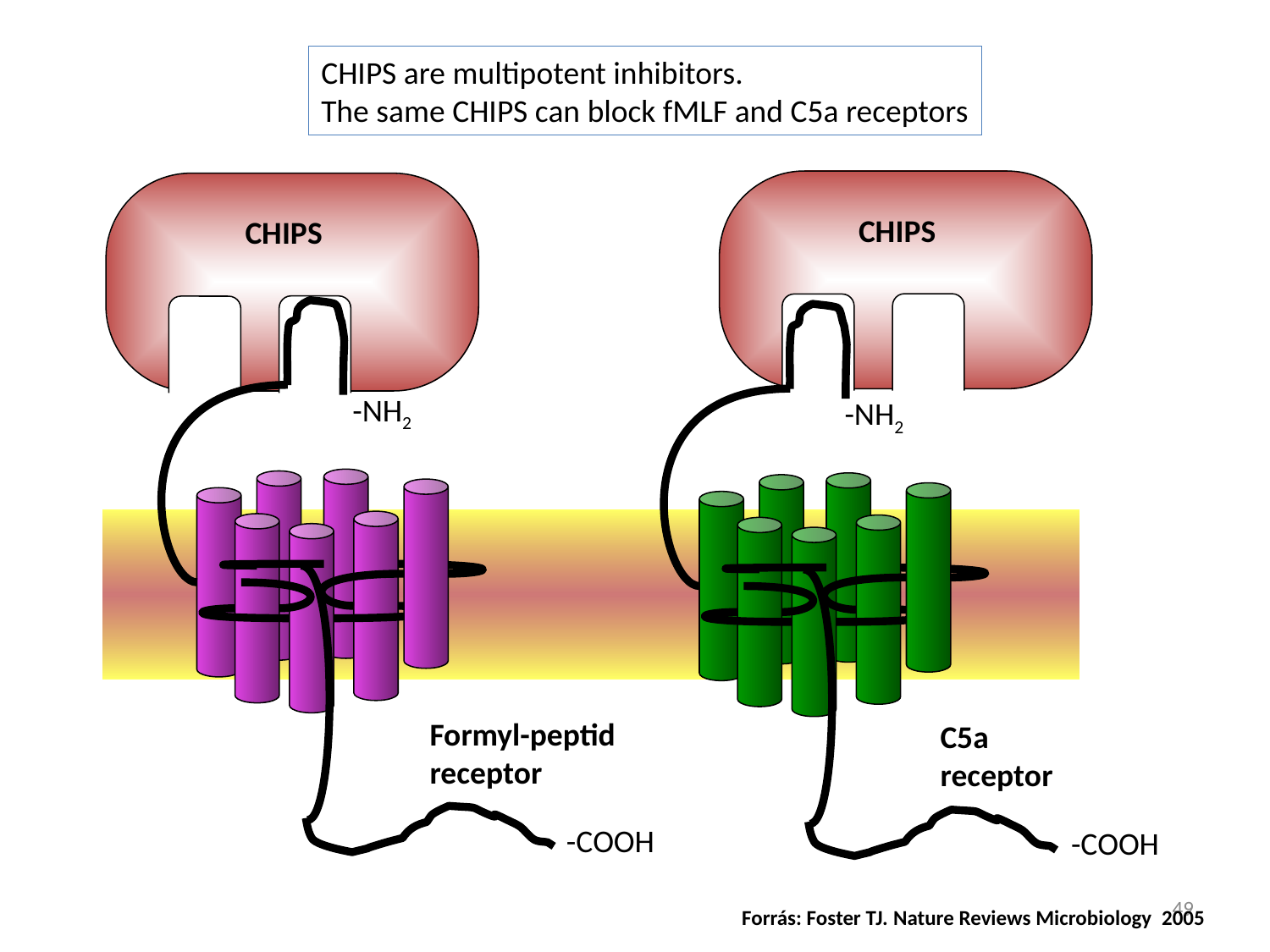

CHIPS are multipotent inhibitors.
The same CHIPS can block fMLF and C5a receptors

CHIPS

-NH2

CHIPS

-NH2

Formyl-peptid
receptor
C5a
receptor
-COOH
-COOH
49
Forrás: Foster TJ. Nature Reviews Microbiology  2005